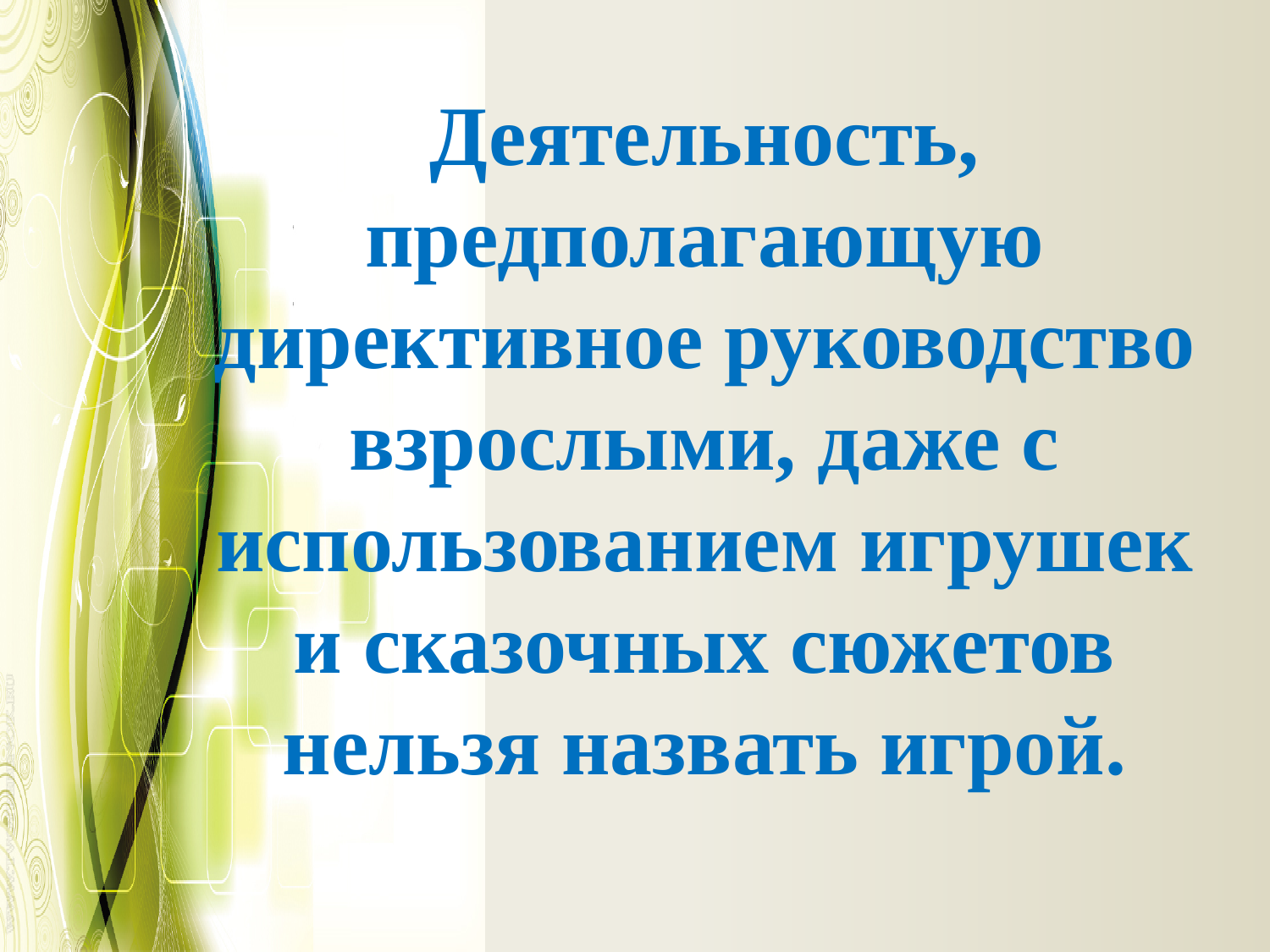

# Деятельность, предполагающую директивное руководство взрослыми, даже с использованием игрушек и сказочных сюжетов нельзя назвать игрой.